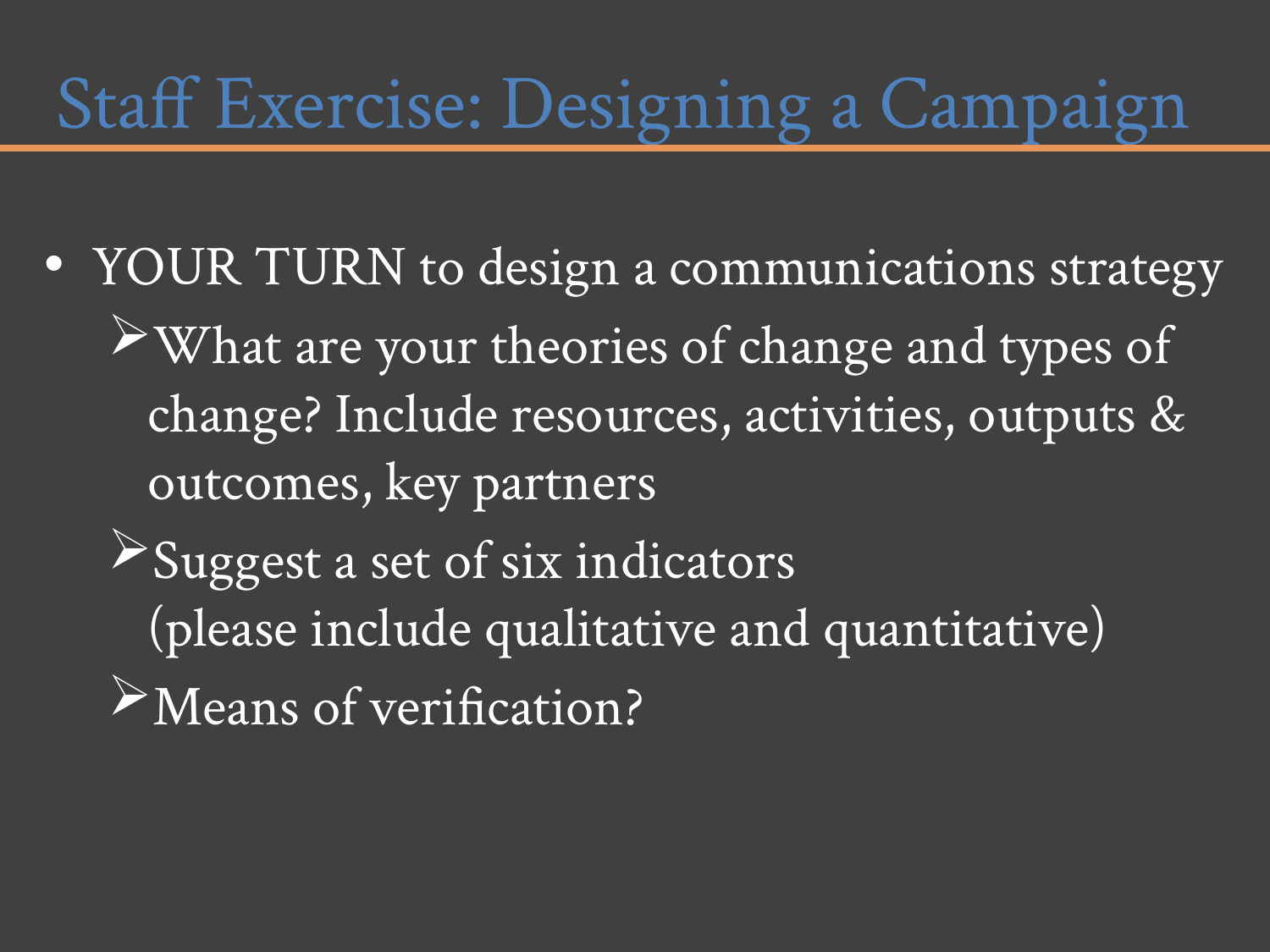

# Staff Exercise: Designing a Campaign

YOUR TURN to design a communications strategy
What are your theories of change and types of change? Include resources, activities, outputs & outcomes, key partners
Suggest a set of six indicators
(please include qualitative and quantitative)
Means of verification?